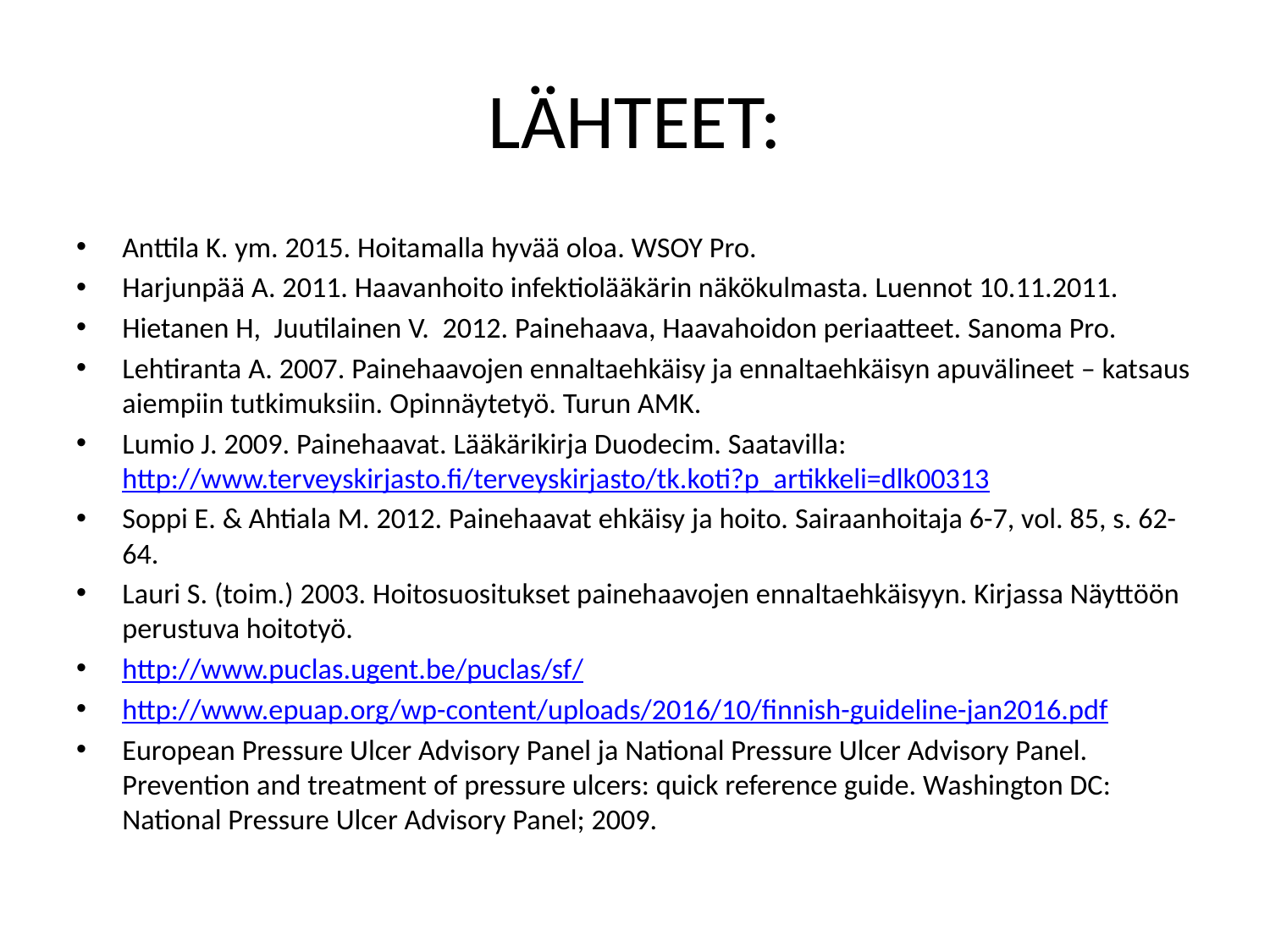

# LÄHTEET:
Anttila K. ym. 2015. Hoitamalla hyvää oloa. WSOY Pro.
Harjunpää A. 2011. Haavanhoito infektiolääkärin näkökulmasta. Luennot 10.11.2011.
Hietanen H,  Juutilainen V.  2012. Painehaava, Haavahoidon periaatteet. Sanoma Pro.
Lehtiranta A. 2007. Painehaavojen ennaltaehkäisy ja ennaltaehkäisyn apuvälineet – katsaus aiempiin tutkimuksiin. Opinnäytetyö. Turun AMK.
Lumio J. 2009. Painehaavat. Lääkärikirja Duodecim. Saatavilla: http://www.terveyskirjasto.fi/terveyskirjasto/tk.koti?p_artikkeli=dlk00313
Soppi E. & Ahtiala M. 2012. Painehaavat ehkäisy ja hoito. Sairaanhoitaja 6-7, vol. 85, s. 62-64.
Lauri S. (toim.) 2003. Hoitosuositukset painehaavojen ennaltaehkäisyyn. Kirjassa Näyttöön perustuva hoitotyö.
http://www.puclas.ugent.be/puclas/sf/
http://www.epuap.org/wp-content/uploads/2016/10/finnish-guideline-jan2016.pdf
European Pressure Ulcer Advisory Panel ja National Pressure Ulcer Advisory Panel. Prevention and treatment of pressure ulcers: quick reference guide. Washington DC: National Pressure Ulcer Advisory Panel; 2009.